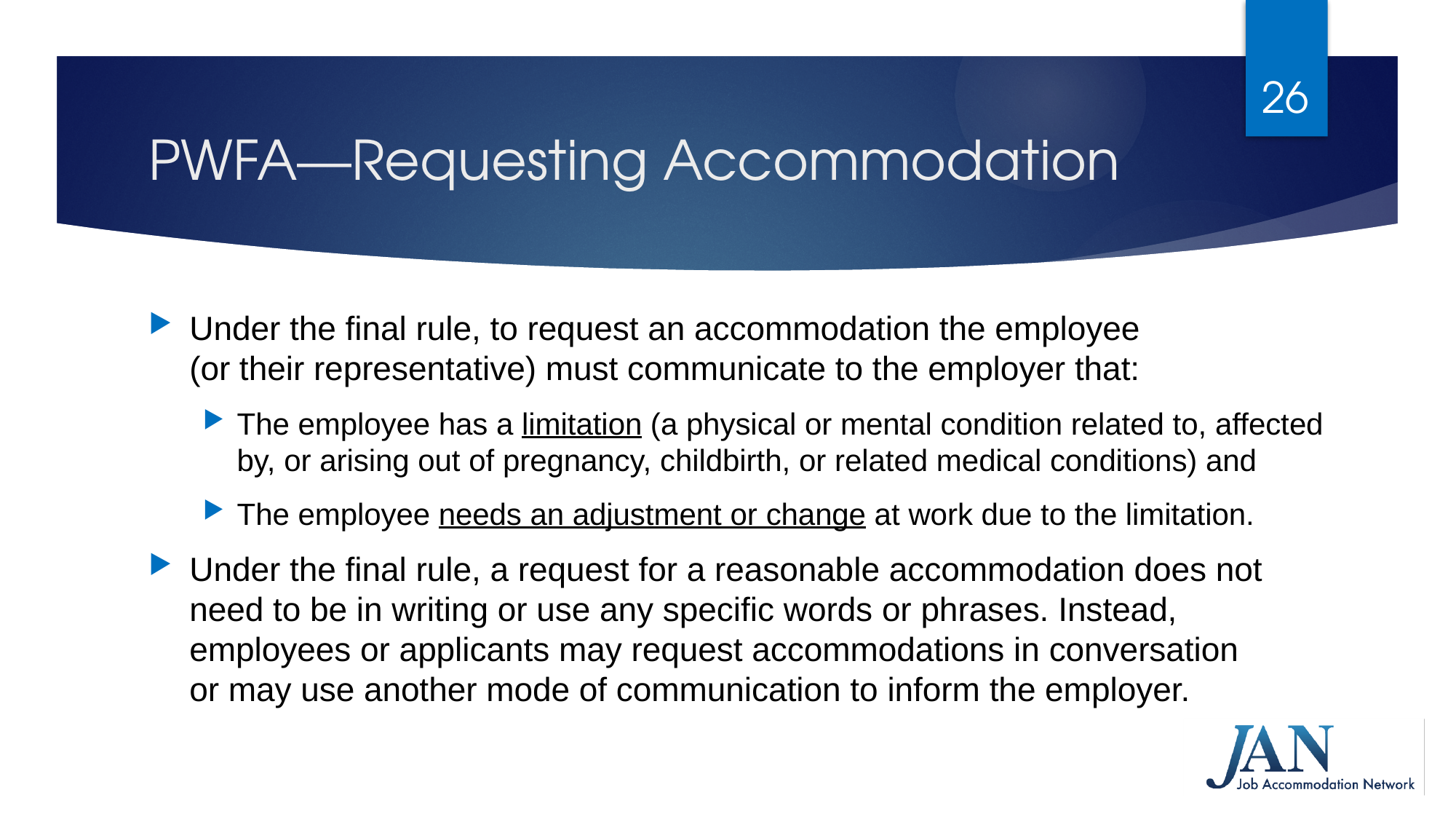

26
# PWFA—Requesting Accommodation
Under the final rule, to request an accommodation the employee
(or their representative) must communicate to the employer that:
The employee has a limitation (a physical or mental condition related to, affected by, or arising out of pregnancy, childbirth, or related medical conditions) and
The employee needs an adjustment or change at work due to the limitation.
Under the final rule, a request for a reasonable accommodation does not need to be in writing or use any specific words or phrases. Instead, employees or applicants may request accommodations in conversation
or may use another mode of communication to inform the employer.